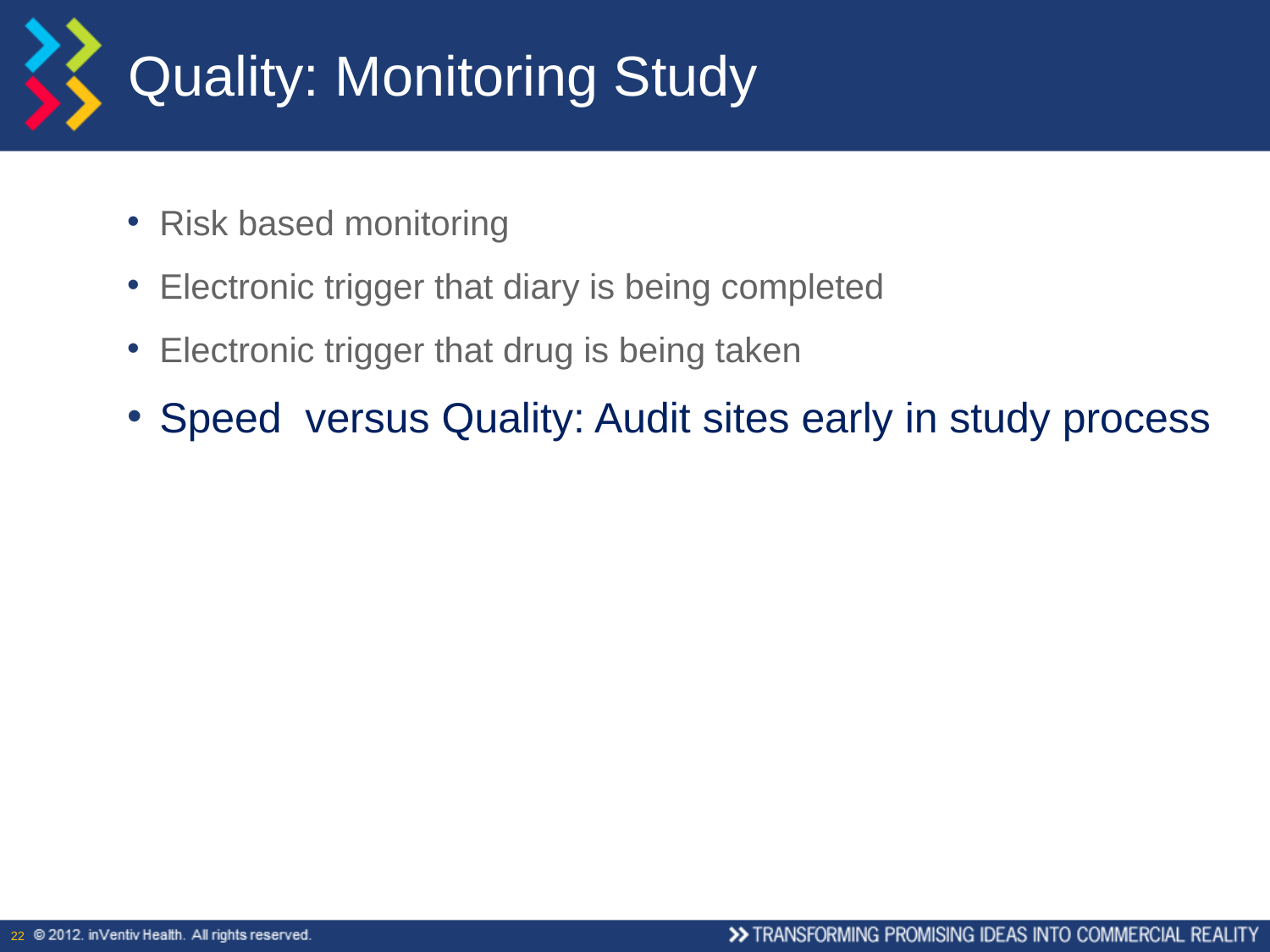

# Quality: Monitoring Study
Risk based monitoring
Electronic trigger that diary is being completed
Electronic trigger that drug is being taken
Speed  versus Quality: Audit sites early in study process